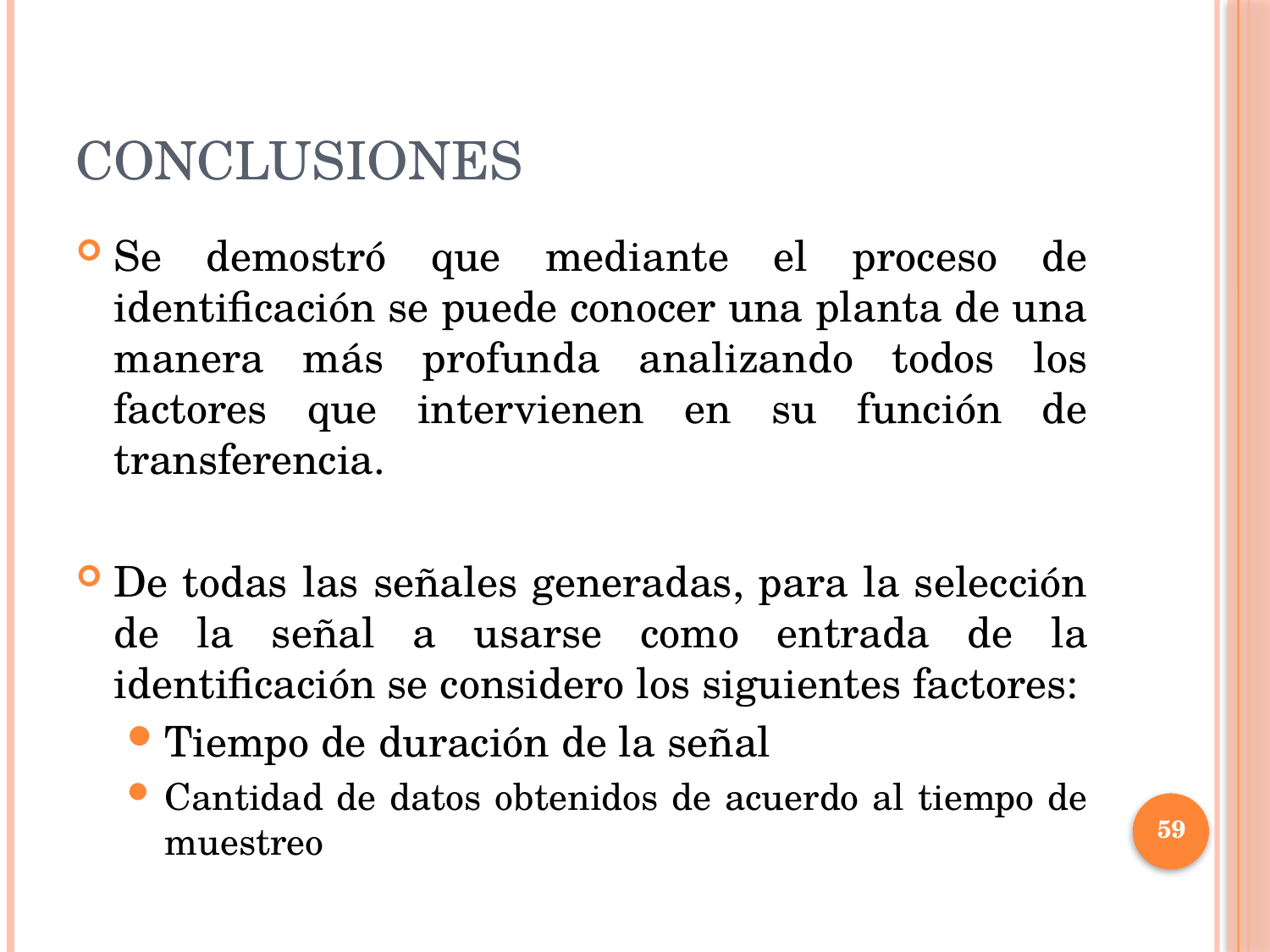

# Conclusiones
Se demostró que mediante el proceso de identificación se puede conocer una planta de una manera más profunda analizando todos los factores que intervienen en su función de transferencia.

De todas las señales generadas, para la selección de la señal a usarse como entrada de la identificación se considero los siguientes factores:
Tiempo de duración de la señal
Cantidad de datos obtenidos de acuerdo al tiempo de muestreo
59